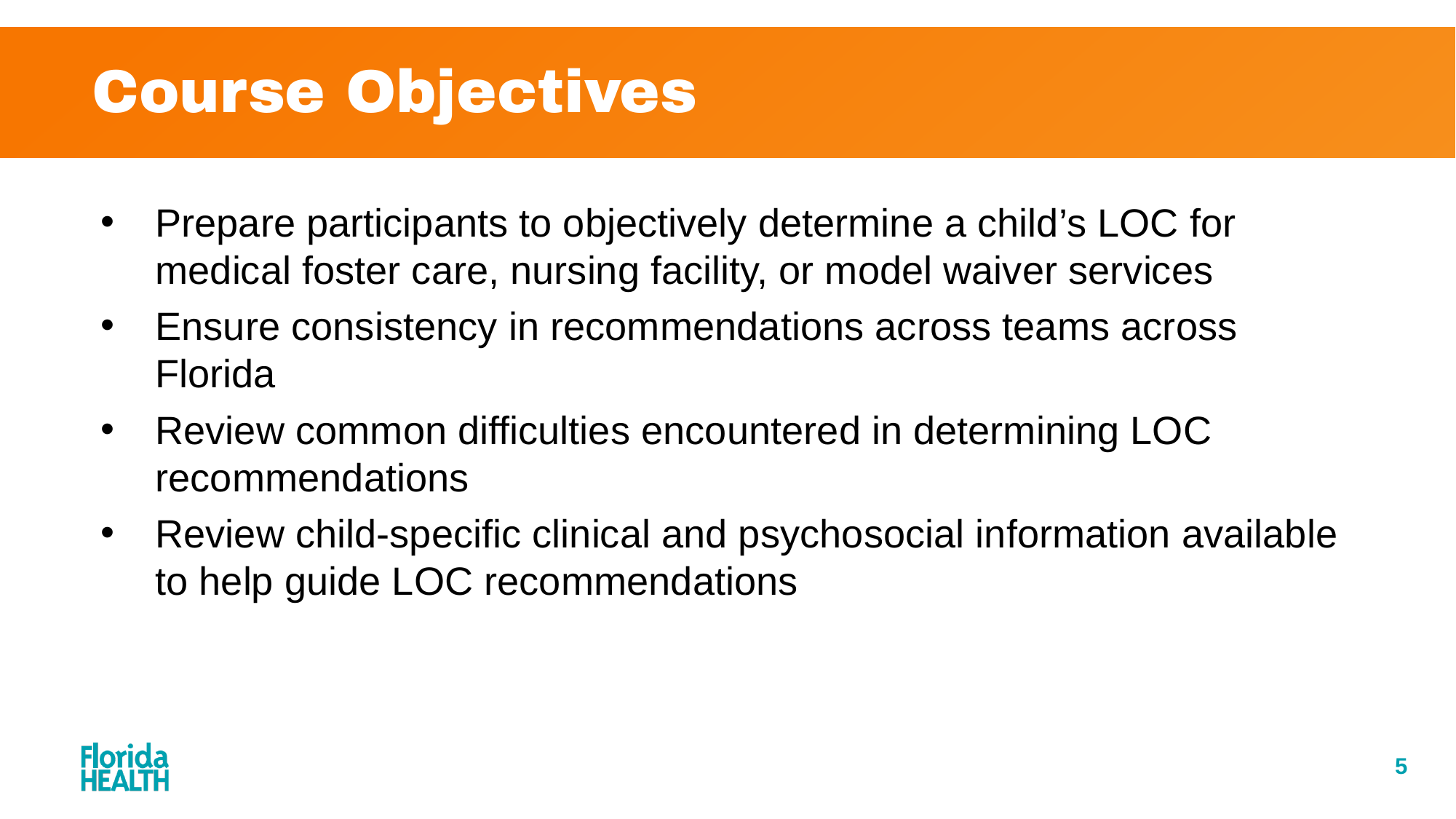

# Course Objectives
Prepare participants to objectively determine a child’s LOC for medical foster care, nursing facility, or model waiver services
Ensure consistency in recommendations across teams across Florida
Review common difficulties encountered in determining LOC recommendations
Review child-specific clinical and psychosocial information available to help guide LOC recommendations